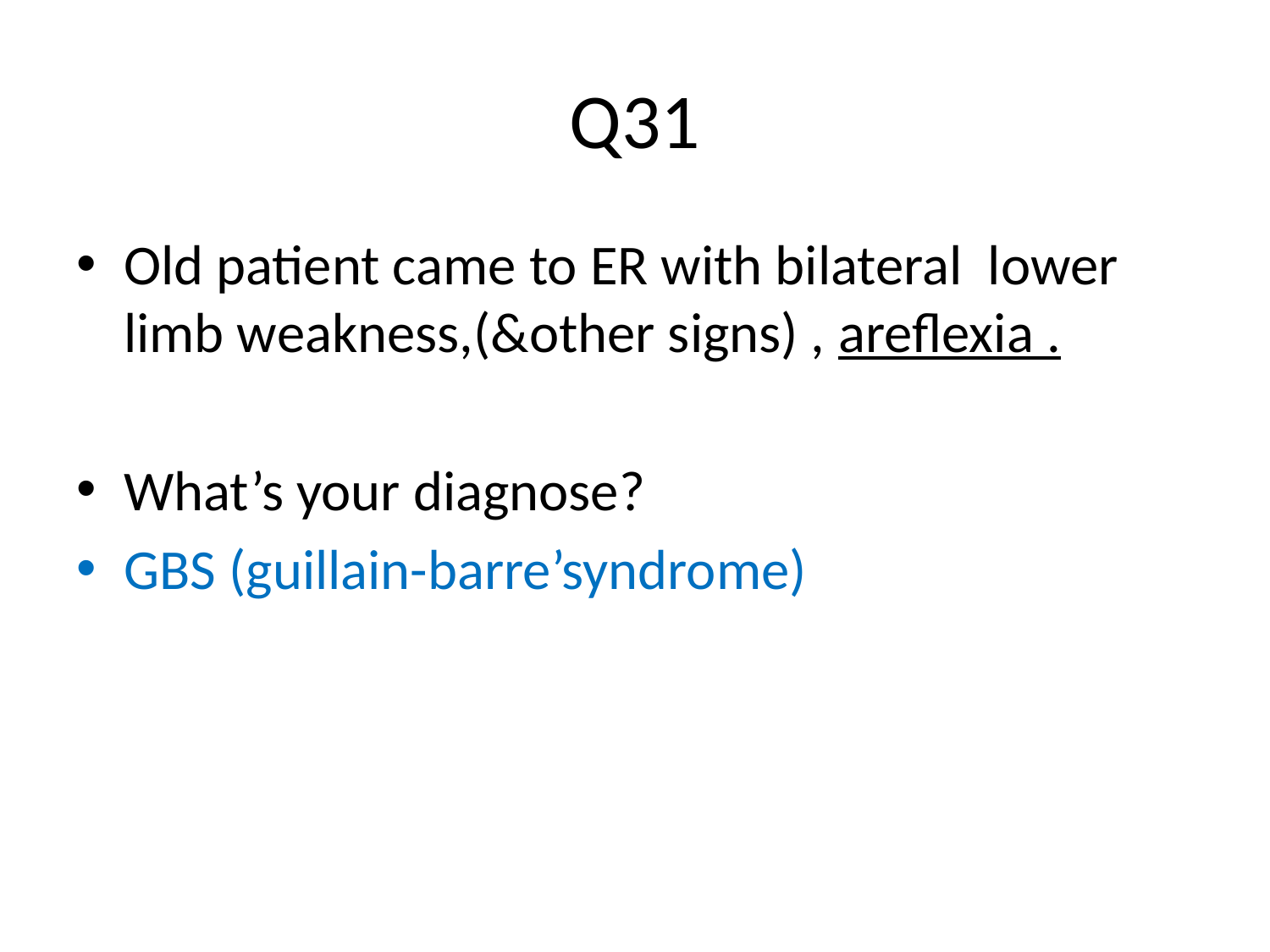

# Q31
Old patient came to ER with bilateral  lower limb weakness,(&other signs) , areflexia .

What’s your diagnose?
GBS (guillain-barre’syndrome)